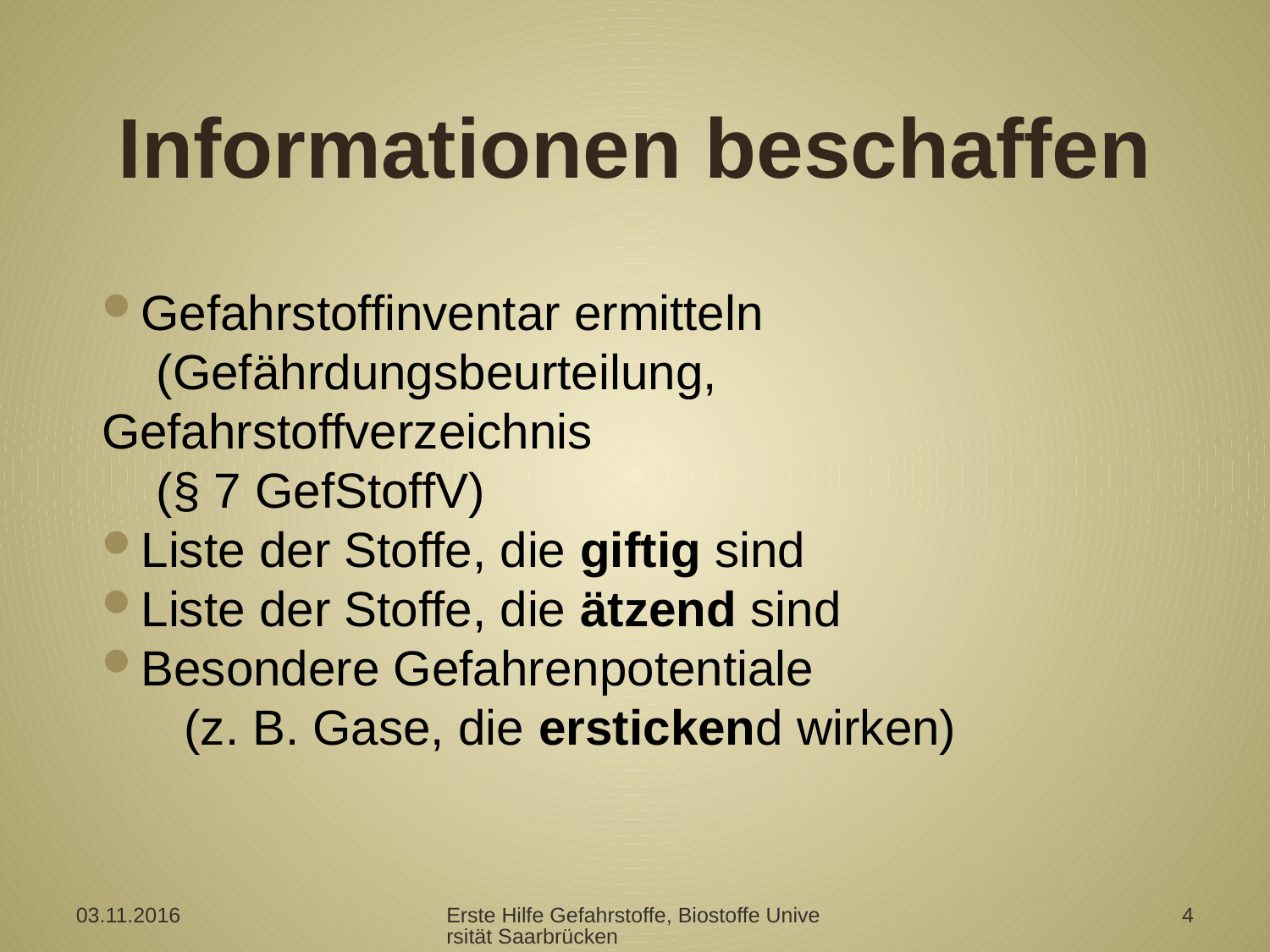

# Informationen beschaffen
Gefahrstoffinventar ermitteln
    (Gefährdungsbeurteilung, Gefahrstoffverzeichnis
    (§ 7 GefStoffV)
Liste der Stoffe, die giftig sind
Liste der Stoffe, die ätzend sind
Besondere Gefahrenpotentiale
      (z. B. Gase, die erstickend wirken)
03.11.2016
Erste Hilfe Gefahrstoffe, Biostoffe Universität Saarbrücken
4